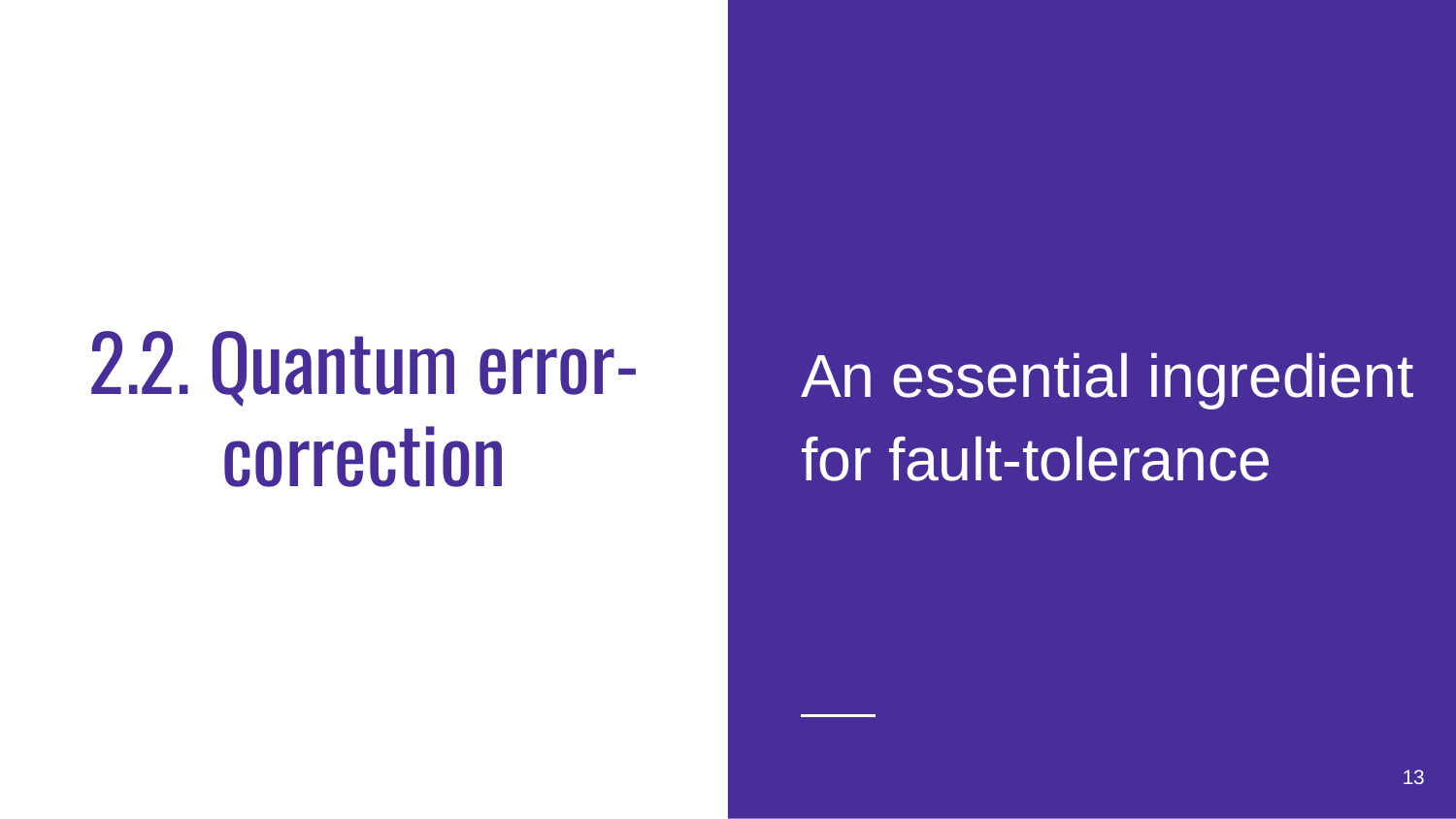

An essential ingredient for fault-tolerance
# 2.2. Quantum error-correction
13